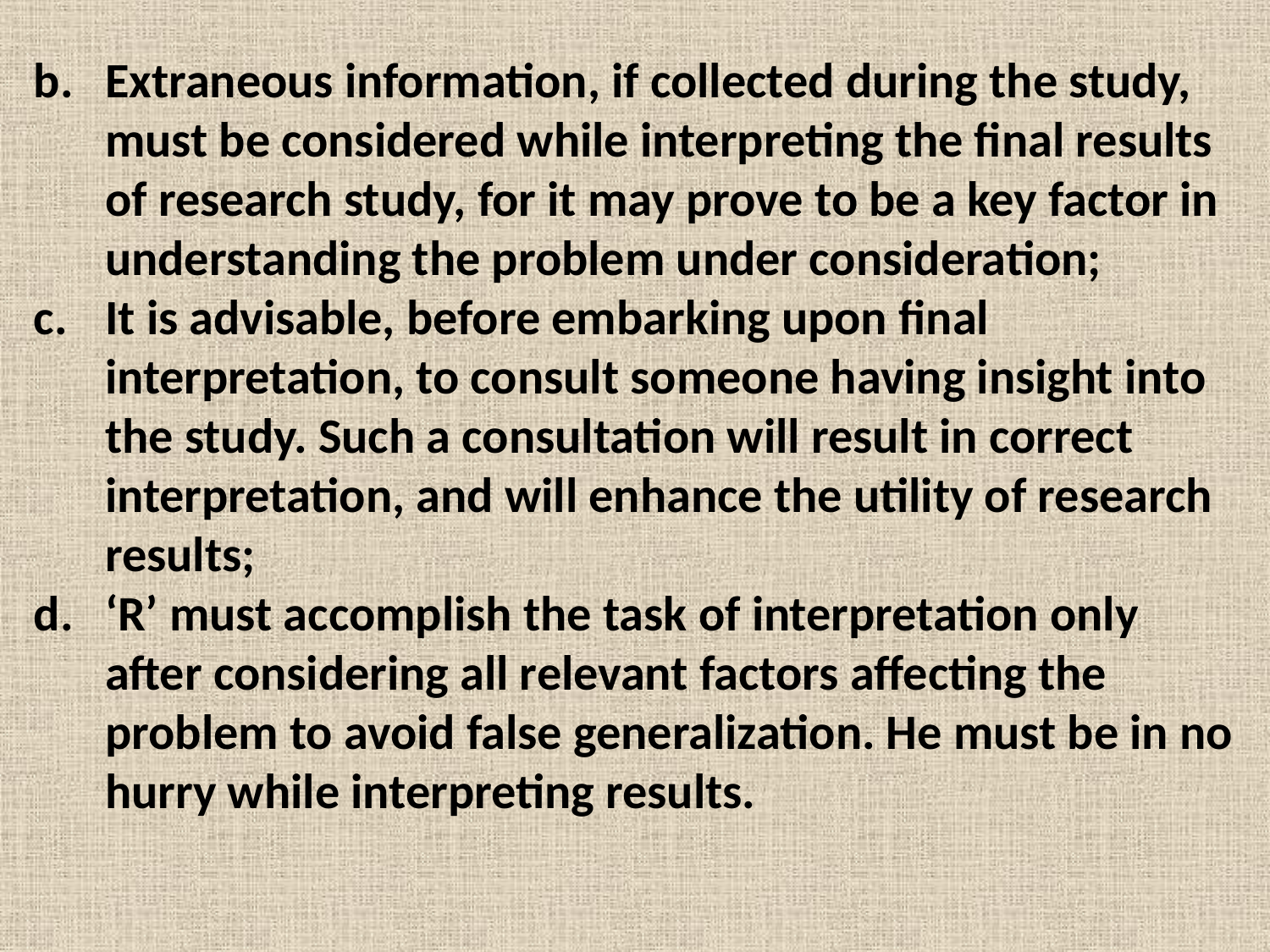

Extraneous information, if collected during the study, must be considered while interpreting the final results of research study, for it may prove to be a key factor in understanding the problem under consideration;
It is advisable, before embarking upon final interpretation, to consult someone having insight into the study. Such a consultation will result in correct interpretation, and will enhance the utility of research results;
‘R’ must accomplish the task of interpretation only after considering all relevant factors affecting the problem to avoid false generalization. He must be in no hurry while interpreting results.